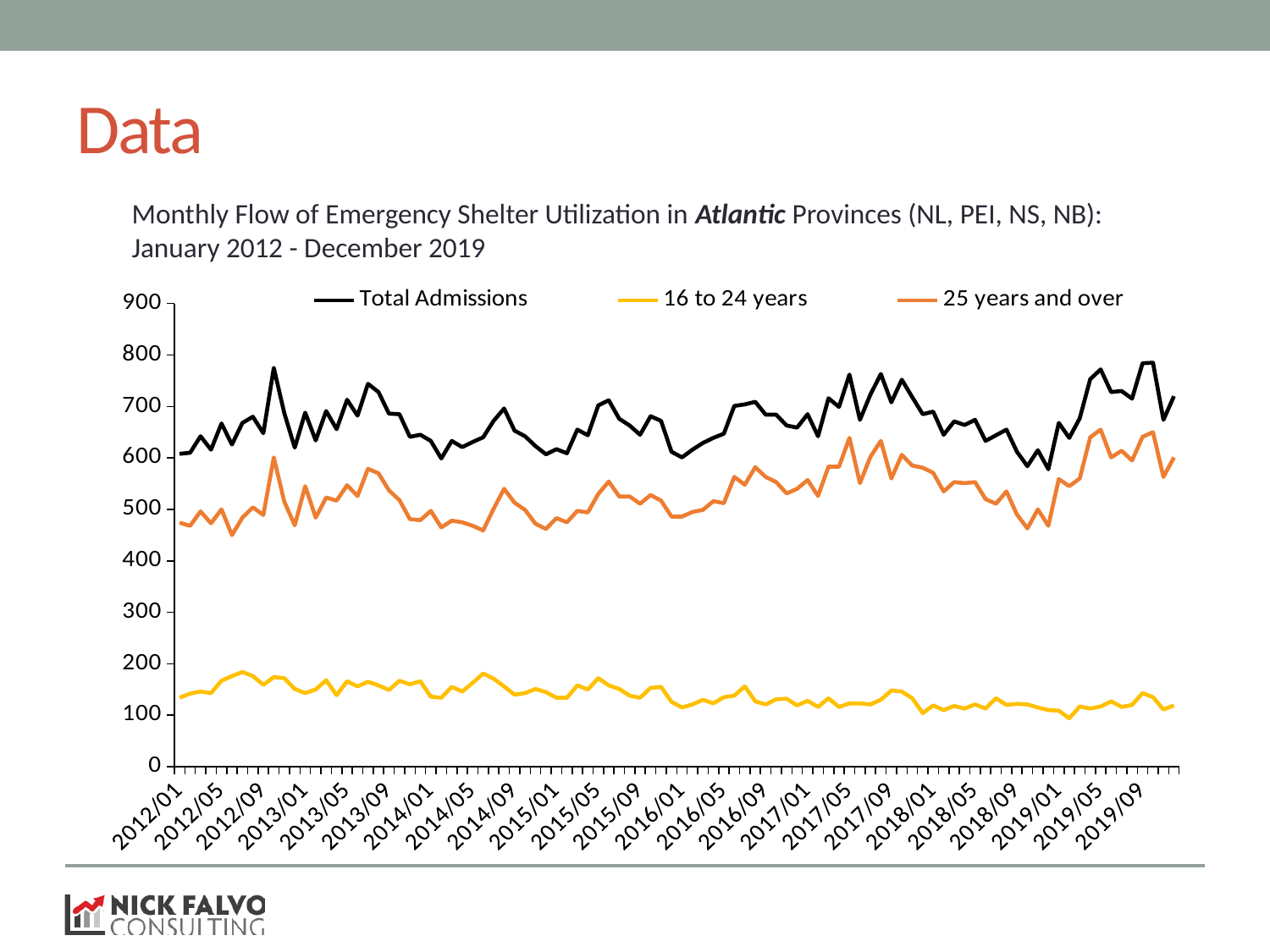

# Data
Monthly Flow of Emergency Shelter Utilization in Atlantic Provinces (NL, PEI, NS, NB): January 2012 - December 2019

### Chart

| Category | Total Admissions | 16 to 24 years | 25 years and over |
|---|---|---|---|
| 40909 | 608.0 | 134.0 | 474.0 |
| 40940 | 610.0 | 142.0 | 468.0 |
| 40969 | 642.0 | 146.0 | 496.0 |
| 41000 | 616.0 | 143.0 | 473.0 |
| 41030 | 667.0 | 167.0 | 500.0 |
| 41061 | 626.0 | 176.0 | 450.0 |
| 41091 | 668.0 | 184.0 | 484.0 |
| 41122 | 680.0 | 176.0 | 504.0 |
| 41153 | 648.0 | 159.0 | 489.0 |
| 41183 | 775.0 | 174.0 | 601.0 |
| 41214 | 687.0 | 172.0 | 515.0 |
| 41244 | 620.0 | 151.0 | 469.0 |
| 41275 | 688.0 | 143.0 | 545.0 |
| 41306 | 634.0 | 150.0 | 484.0 |
| 41334 | 691.0 | 168.0 | 523.0 |
| 41365 | 656.0 | 139.0 | 517.0 |
| 41395 | 713.0 | 166.0 | 547.0 |
| 41426 | 682.0 | 156.0 | 526.0 |
| 41456 | 744.0 | 165.0 | 579.0 |
| 41487 | 728.0 | 158.0 | 570.0 |
| 41518 | 686.0 | 149.0 | 537.0 |
| 41548 | 685.0 | 167.0 | 518.0 |
| 41579 | 641.0 | 160.0 | 481.0 |
| 41609 | 645.0 | 166.0 | 479.0 |
| 41640 | 633.0 | 136.0 | 497.0 |
| 41671 | 599.0 | 134.0 | 465.0 |
| 41699 | 633.0 | 155.0 | 478.0 |
| 41730 | 621.0 | 146.0 | 475.0 |
| 41760 | 631.0 | 163.0 | 468.0 |
| 41791 | 640.0 | 181.0 | 459.0 |
| 41821 | 672.0 | 171.0 | 501.0 |
| 41852 | 696.0 | 156.0 | 540.0 |
| 41883 | 653.0 | 140.0 | 513.0 |
| 41913 | 642.0 | 143.0 | 499.0 |
| 41944 | 623.0 | 151.0 | 472.0 |
| 41974 | 607.0 | 145.0 | 462.0 |
| 42005 | 617.0 | 134.0 | 483.0 |
| 42036 | 609.0 | 134.0 | 475.0 |
| 42064 | 655.0 | 158.0 | 497.0 |
| 42095 | 644.0 | 150.0 | 494.0 |
| 42125 | 702.0 | 172.0 | 530.0 |
| 42156 | 712.0 | 158.0 | 554.0 |
| 42186 | 676.0 | 151.0 | 525.0 |
| 42217 | 663.0 | 138.0 | 525.0 |
| 42248 | 645.0 | 134.0 | 511.0 |
| 42278 | 681.0 | 153.0 | 528.0 |
| 42309 | 672.0 | 155.0 | 517.0 |
| 42339 | 612.0 | 126.0 | 486.0 |
| 42370 | 601.0 | 115.0 | 486.0 |
| 42401 | 616.0 | 121.0 | 495.0 |
| 42430 | 629.0 | 130.0 | 499.0 |
| 42461 | 639.0 | 123.0 | 516.0 |
| 42491 | 647.0 | 135.0 | 512.0 |
| 42522 | 701.0 | 138.0 | 563.0 |
| 42552 | 704.0 | 156.0 | 548.0 |
| 42583 | 709.0 | 127.0 | 582.0 |
| 42614 | 684.0 | 121.0 | 563.0 |
| 42644 | 684.0 | 131.0 | 553.0 |
| 42675 | 663.0 | 132.0 | 531.0 |
| 42705 | 659.0 | 119.0 | 540.0 |
| 42736 | 685.0 | 128.0 | 557.0 |
| 42767 | 642.0 | 116.0 | 526.0 |
| 42795 | 716.0 | 133.0 | 583.0 |
| 42826 | 699.0 | 116.0 | 583.0 |
| 42856 | 762.0 | 123.0 | 639.0 |
| 42887 | 674.0 | 123.0 | 551.0 |
| 42917 | 723.0 | 121.0 | 602.0 |
| 42948 | 763.0 | 130.0 | 633.0 |
| 42979 | 708.0 | 148.0 | 560.0 |
| 43009 | 752.0 | 146.0 | 606.0 |
| 43040 | 718.0 | 133.0 | 585.0 |
| 43070 | 685.0 | 104.0 | 581.0 |
| 43101 | 690.0 | 119.0 | 571.0 |
| 43132 | 645.0 | 110.0 | 535.0 |
| 43160 | 671.0 | 118.0 | 553.0 |
| 43191 | 664.0 | 113.0 | 551.0 |
| 43221 | 674.0 | 121.0 | 553.0 |
| 43252 | 633.0 | 113.0 | 520.0 |
| 43282 | 644.0 | 133.0 | 511.0 |
| 43313 | 655.0 | 120.0 | 535.0 |
| 43344 | 612.0 | 122.0 | 490.0 |
| 43374 | 584.0 | 121.0 | 463.0 |
| 43405 | 615.0 | 115.0 | 500.0 |
| 43435 | 578.0 | 110.0 | 468.0 |
| 43466 | 668.0 | 109.0 | 559.0 |
| 43497 | 639.0 | 94.0 | 545.0 |
| 43525 | 677.0 | 117.0 | 560.0 |
| 43556 | 753.0 | 113.0 | 640.0 |
| 43586 | 772.0 | 117.0 | 655.0 |
| 43617 | 728.0 | 127.0 | 601.0 |
| 43647 | 730.0 | 116.0 | 614.0 |
| 43678 | 715.0 | 120.0 | 595.0 |
| 43709 | 784.0 | 143.0 | 641.0 |
| 43739 | 785.0 | 135.0 | 650.0 |
| 43770 | 674.0 | 111.0 | 563.0 |
| 43800 | 720.0 | 119.0 | 601.0 |